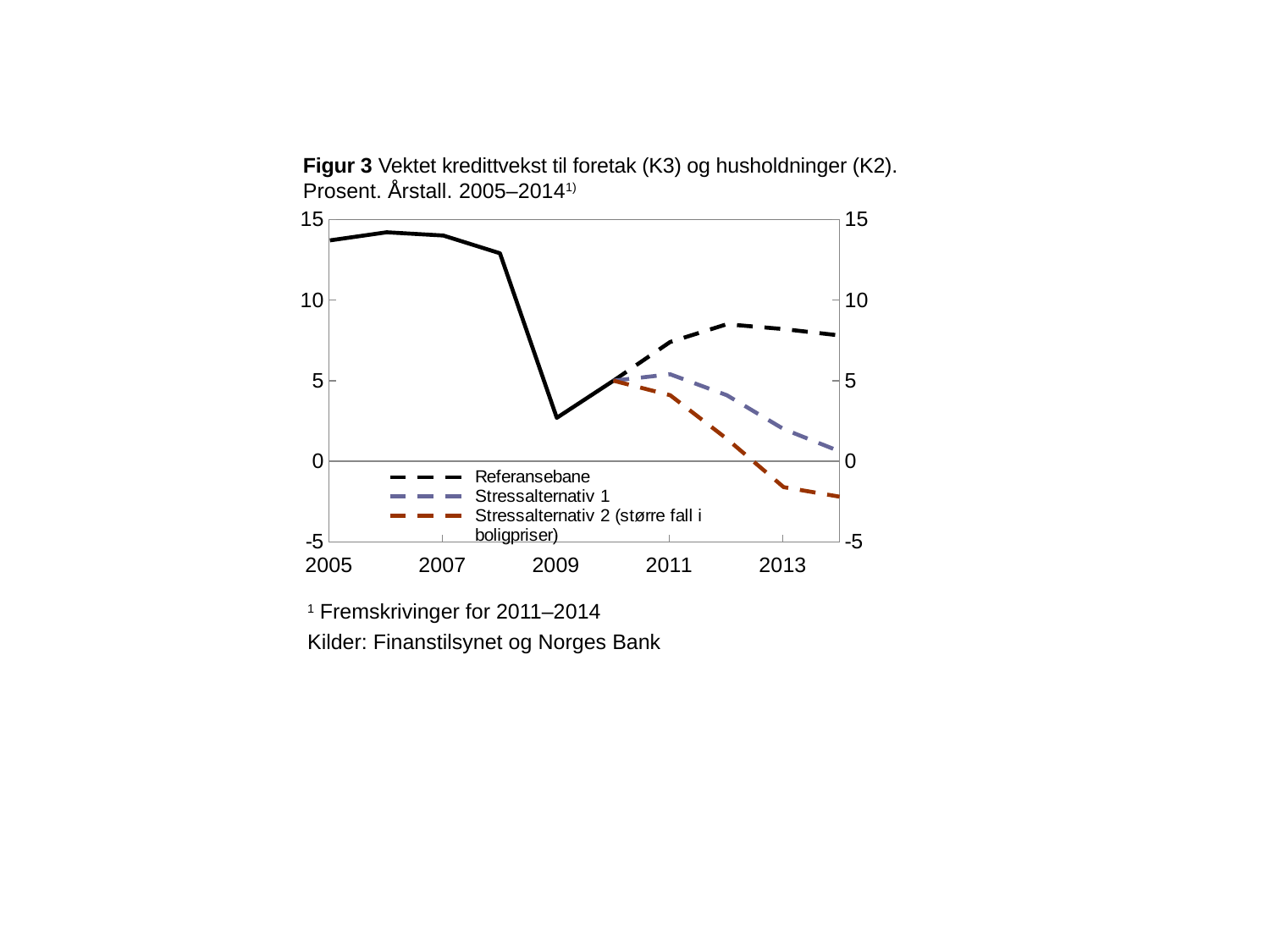

Figur 3 Vektet kredittvekst til foretak (K3) og husholdninger (K2). Prosent. Årstall. 2005–20141)

[unsupported chart]

1 Fremskrivinger for 2011–2014
Kilder: Finanstilsynet og Norges Bank